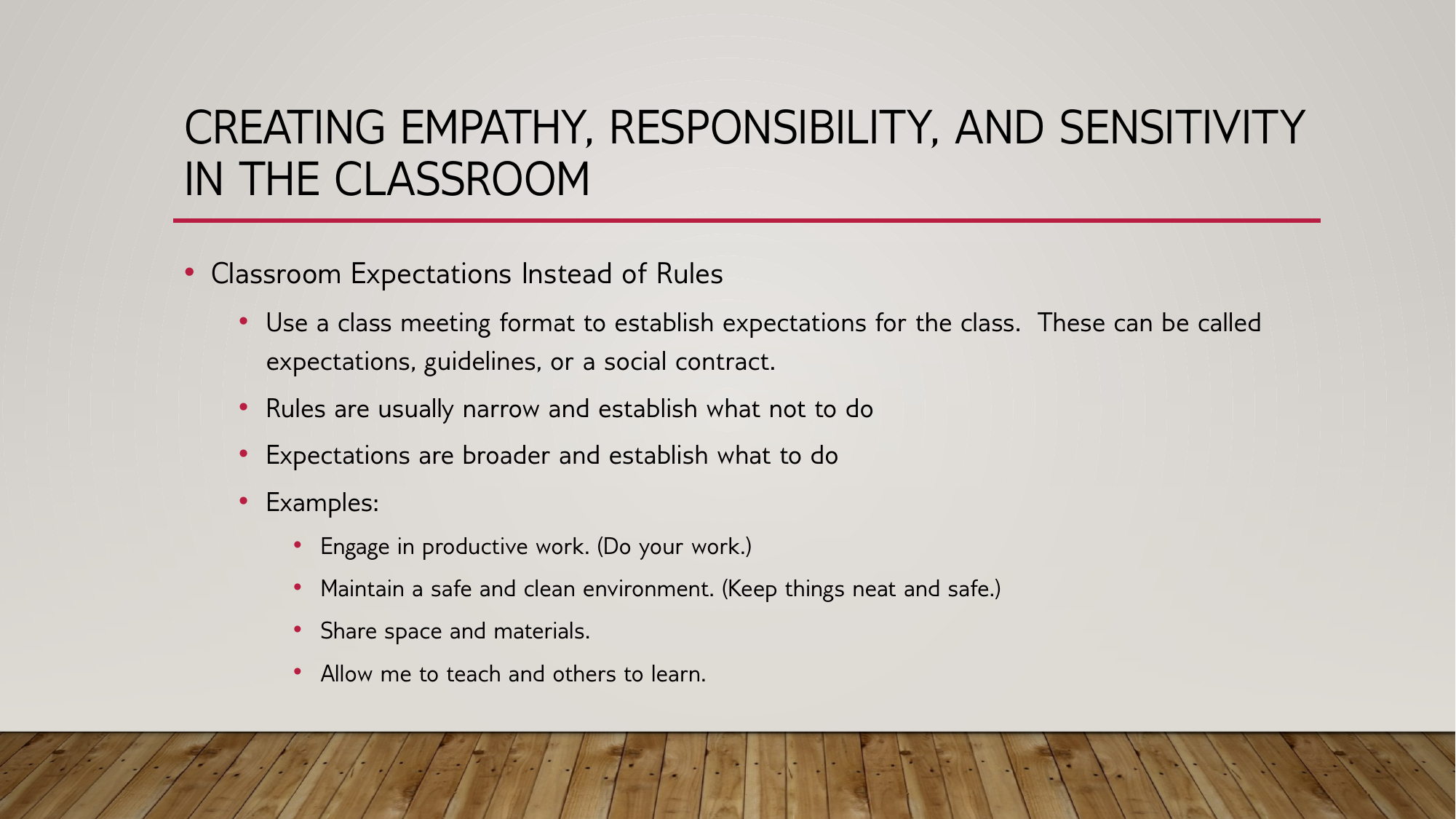

# Creating empathy, Responsibility, and sensitivity in the classroom
Classroom Expectations Instead of Rules
Use a class meeting format to establish expectations for the class.  These can be called expectations, guidelines, or a social contract.
Rules are usually narrow and establish what not to do
Expectations are broader and establish what to do
Examples:
Engage in productive work. (Do your work.)
Maintain a safe and clean environment. (Keep things neat and safe.)
Share space and materials.
Allow me to teach and others to learn.